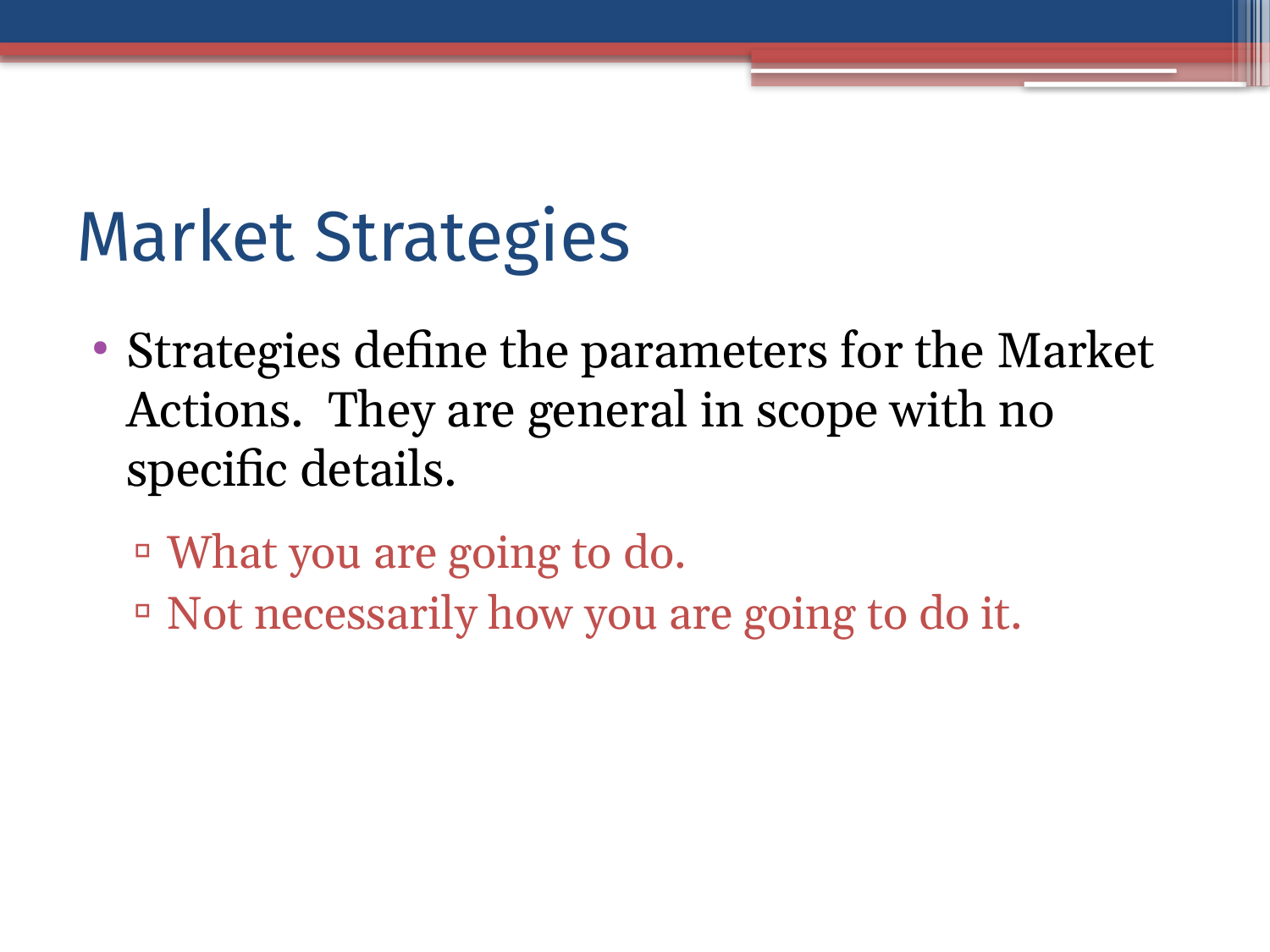

# Market Strategies
Strategies define the parameters for the Market Actions.  They are general in scope with no specific details.
What you are going to do.
Not necessarily how you are going to do it.